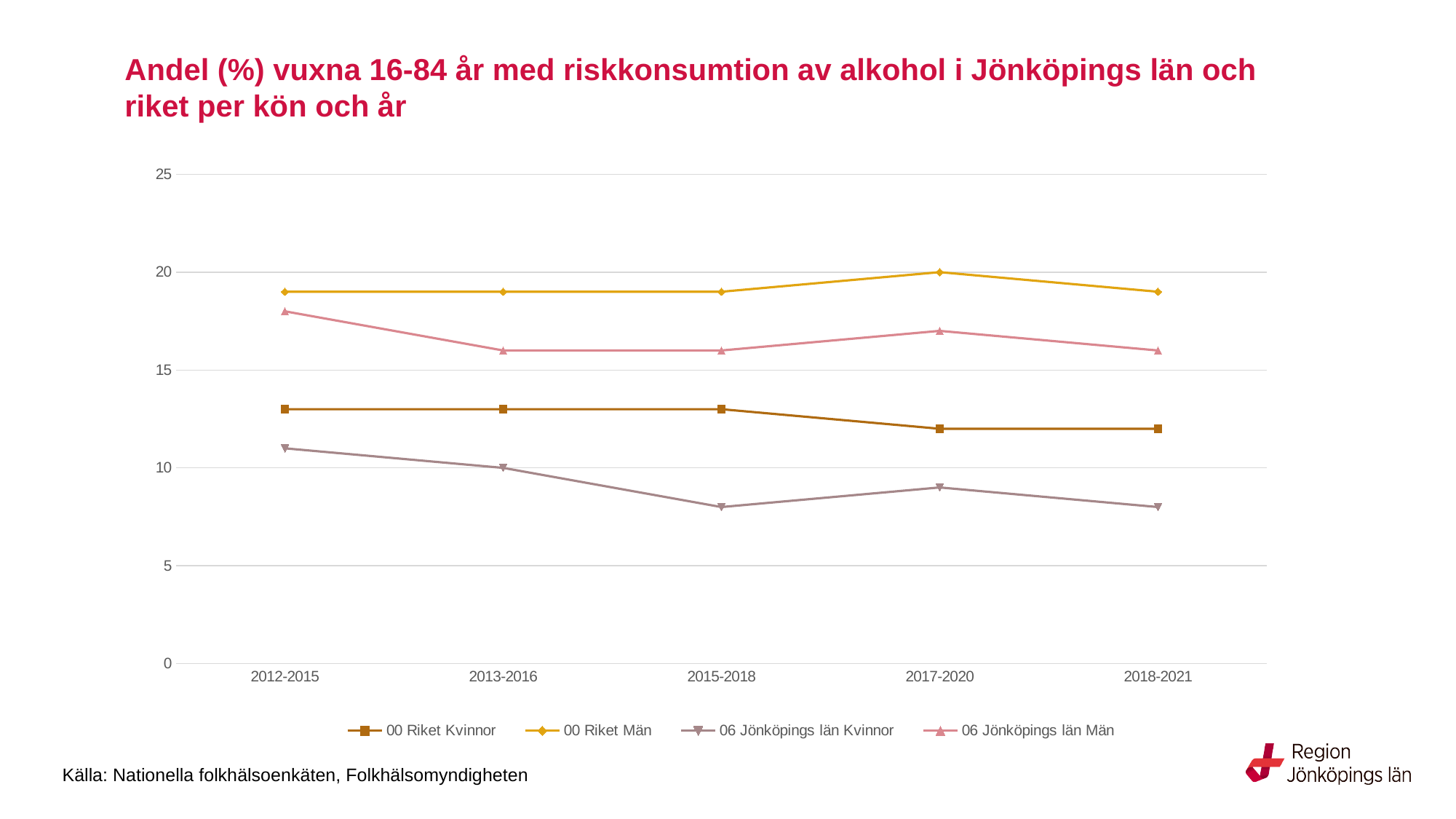

# Andel (%) vuxna 16-84 år med riskkonsumtion av alkohol i Jönköpings län och riket per kön och år

### Chart

| Category | 00 Riket | 00 Riket | 06 Jönköpings län | 06 Jönköpings län |
|---|---|---|---|---|
| 2012-2015 | 13.0 | 19.0 | 11.0 | 18.0 |
| 2013-2016 | 13.0 | 19.0 | 10.0 | 16.0 |
| 2015-2018 | 13.0 | 19.0 | 8.0 | 16.0 |
| 2017-2020 | 12.0 | 20.0 | 9.0 | 17.0 |
| 2018-2021 | 12.0 | 19.0 | 8.0 | 16.0 |
Källa: Nationella folkhälsoenkäten, Folkhälsomyndigheten